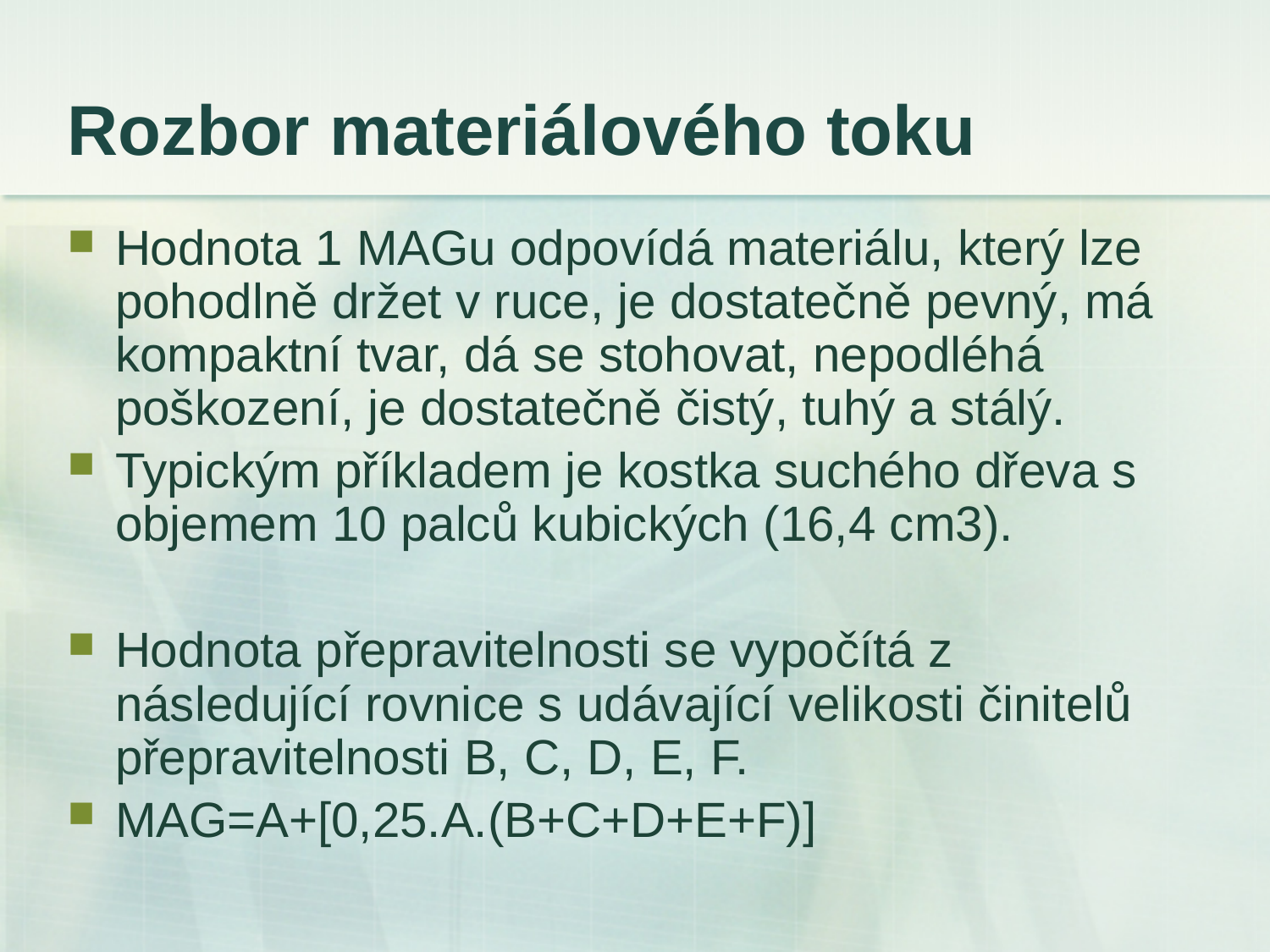

# Rozbor materiálového toku
Hodnota 1 MAGu odpovídá materiálu, který lze pohodlně držet v ruce, je dostatečně pevný, má kompaktní tvar, dá se stohovat, nepodléhá poškození, je dostatečně čistý, tuhý a stálý.
Typickým příkladem je kostka suchého dřeva s objemem 10 palců kubických (16,4 cm3).

Hodnota přepravitelnosti se vypočítá z následující rovnice s udávající velikosti činitelů přepravitelnosti B, C, D, E, F.
MAG=A+[0,25.A.(B+C+D+E+F)]